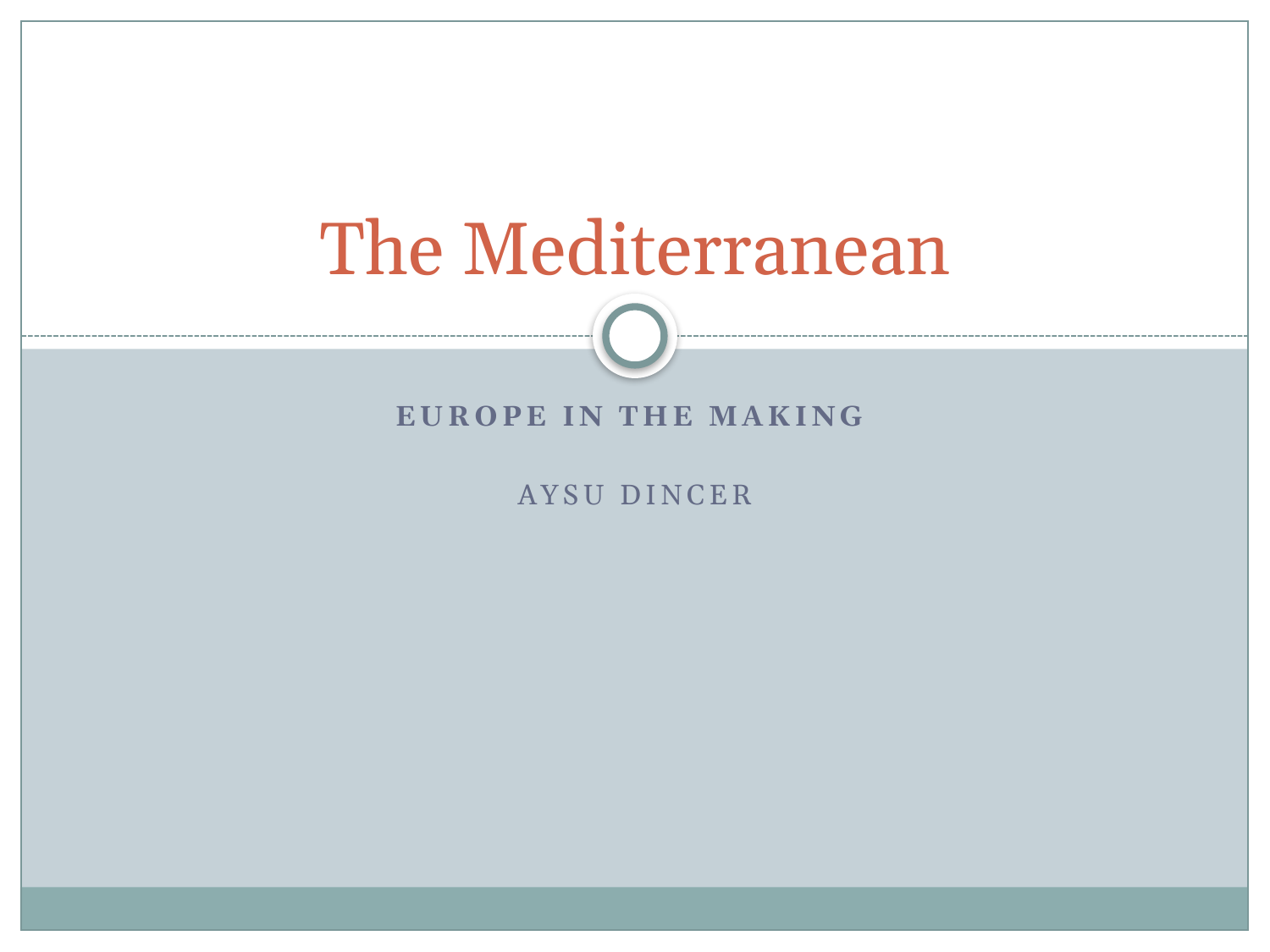

# The Mediterranean
Europe in the Making

Aysu dincer